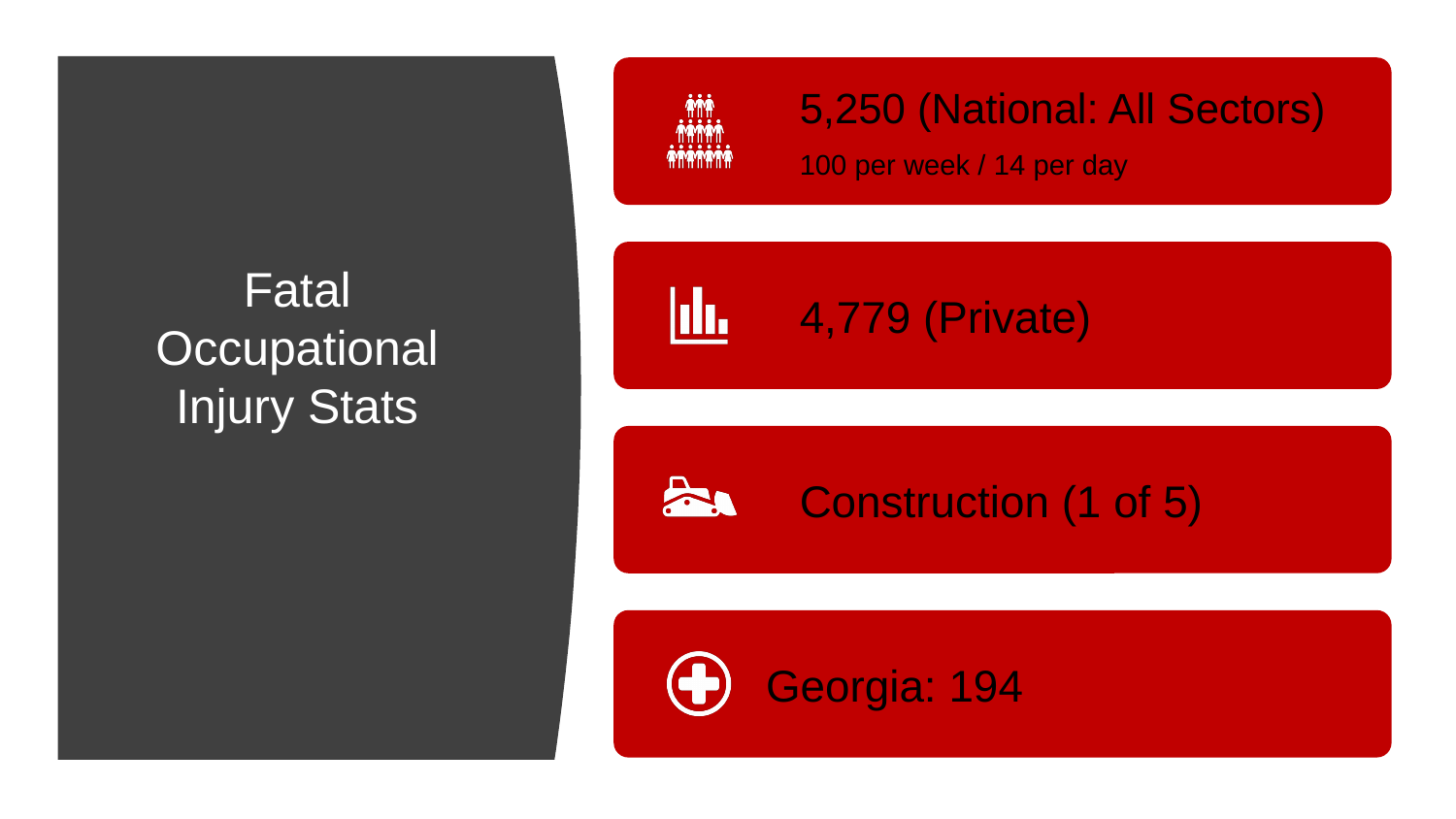

5,250 (National: All Sectors)
100 per week / 14 per day
4,779 (Private)
Construction (1 of 5)
    Georgia: 194

Fatal Occupational Injury Stats